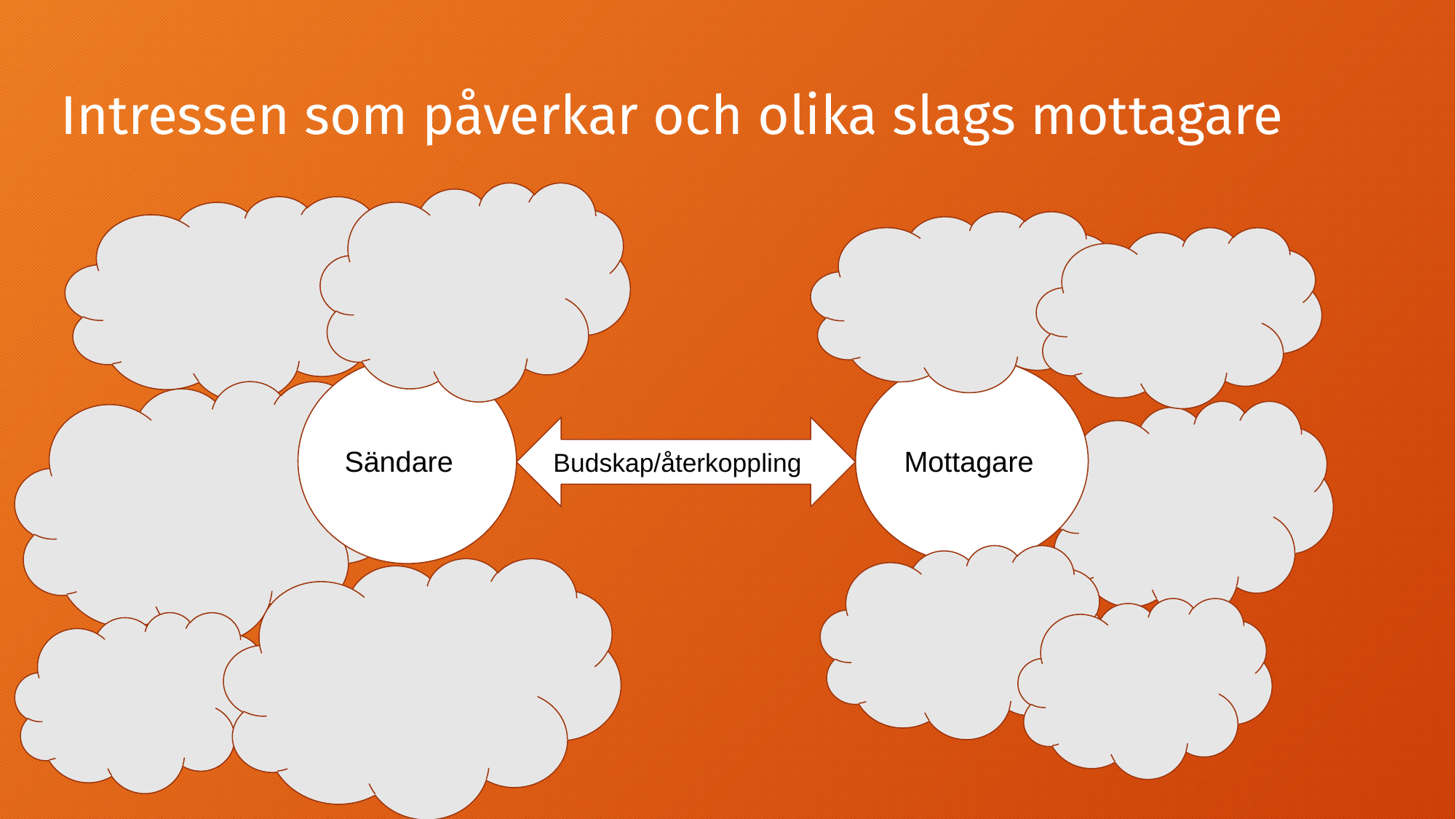

# Intressen som påverkar och olika slags mottagare

Mottagare
Sändare

Budskap/återkoppling